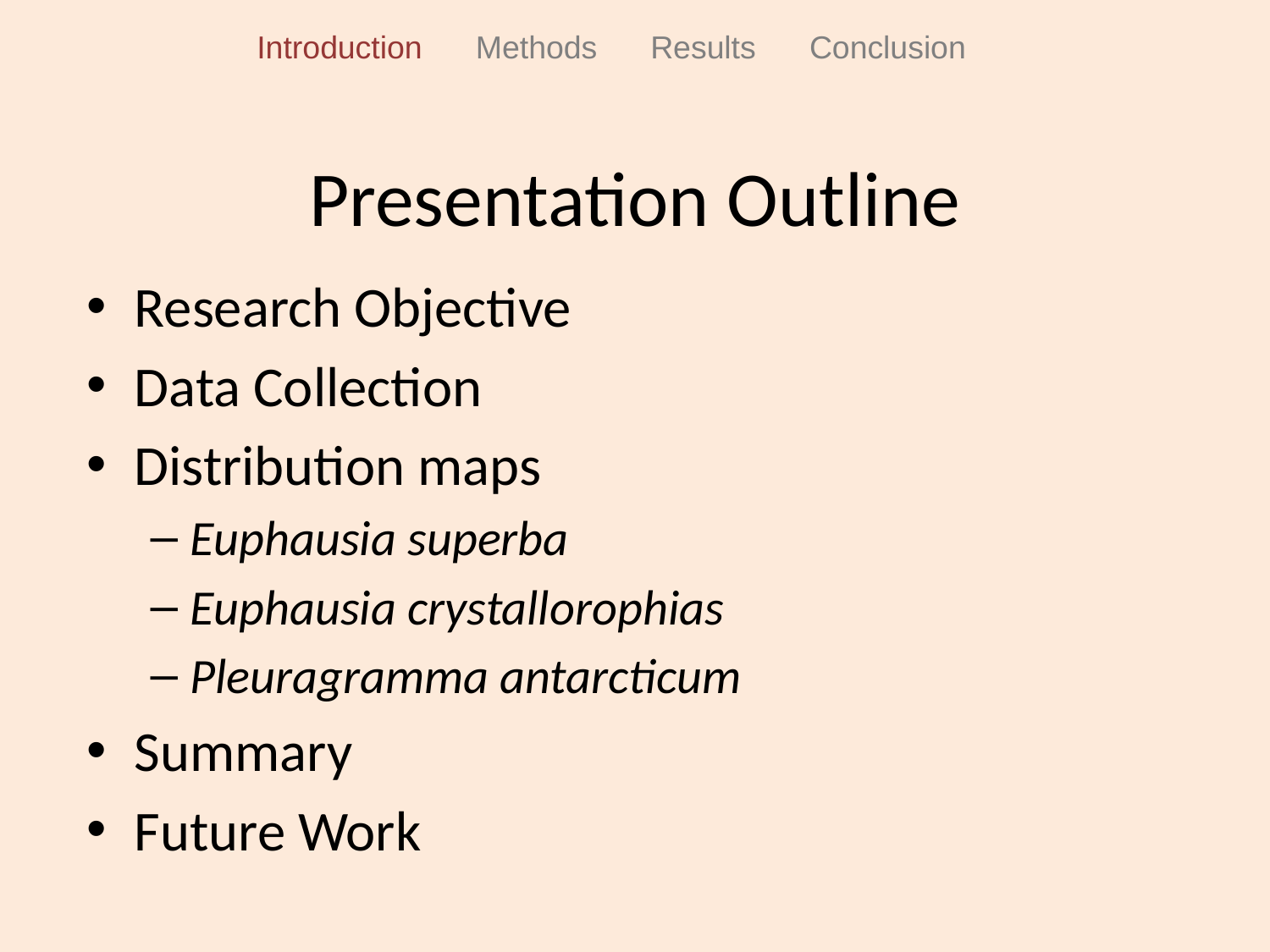

Introduction      Methods      Results      Conclusion
# Presentation Outline
Research Objective
Data Collection
Distribution maps
Euphausia superba
Euphausia crystallorophias
Pleuragramma antarcticum
Summary
Future Work